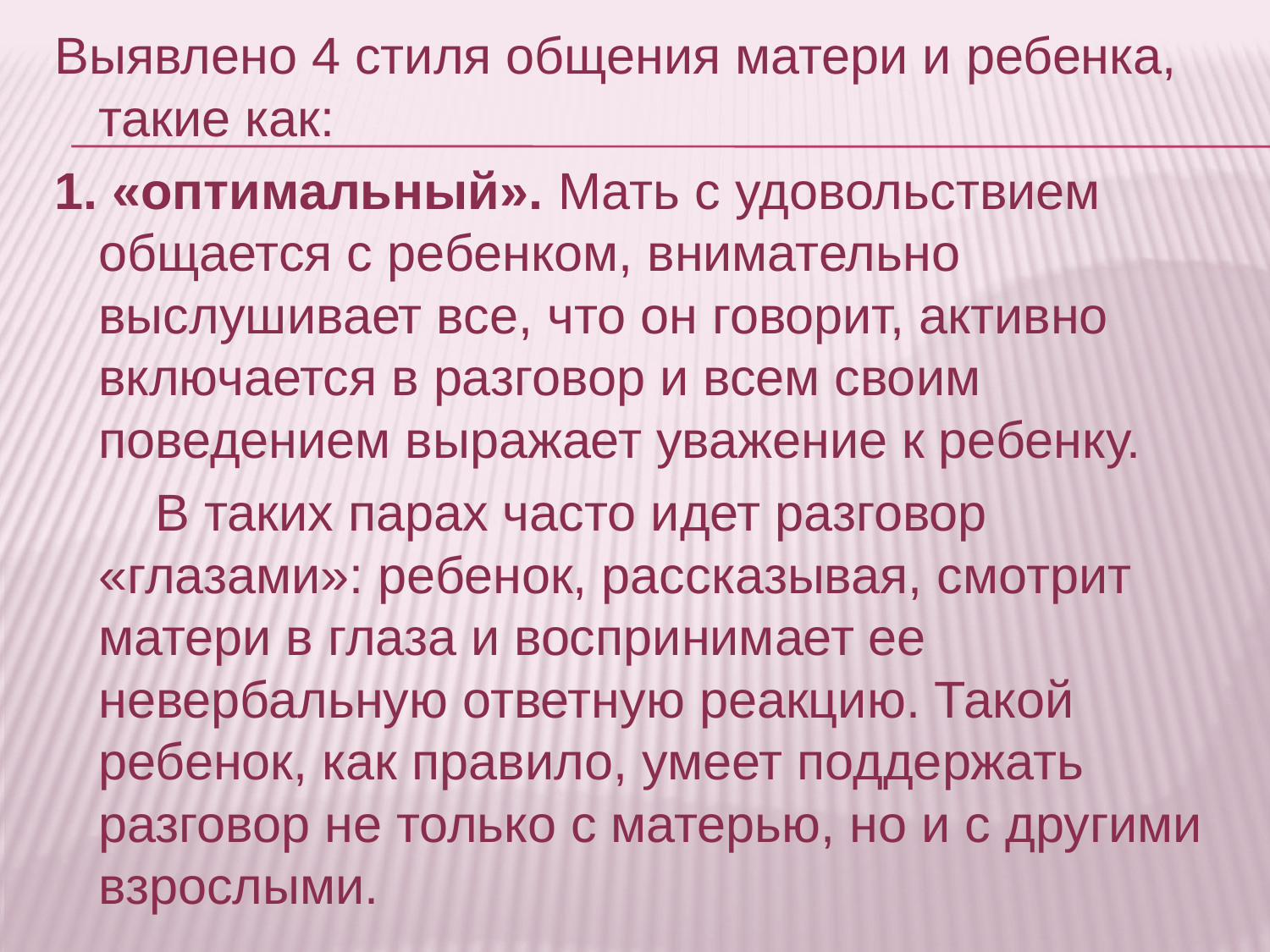

Выявлено 4 стиля общения матери и ребенка, такие как:
1. «оптимальный». Мать с удовольствием общается с ребенком, внимательно выслушивает все, что он говорит, активно включается в разговор и всем своим поведением выражает уважение к ребенку.
       В таких парах часто идет разговор «глазами»: ребенок, рассказывая, смотрит матери в глаза и воспринимает ее невербальную ответную реакцию. Такой ребенок, как правило, умеет поддержать разговор не только с матерью, но и с другими взрослыми.